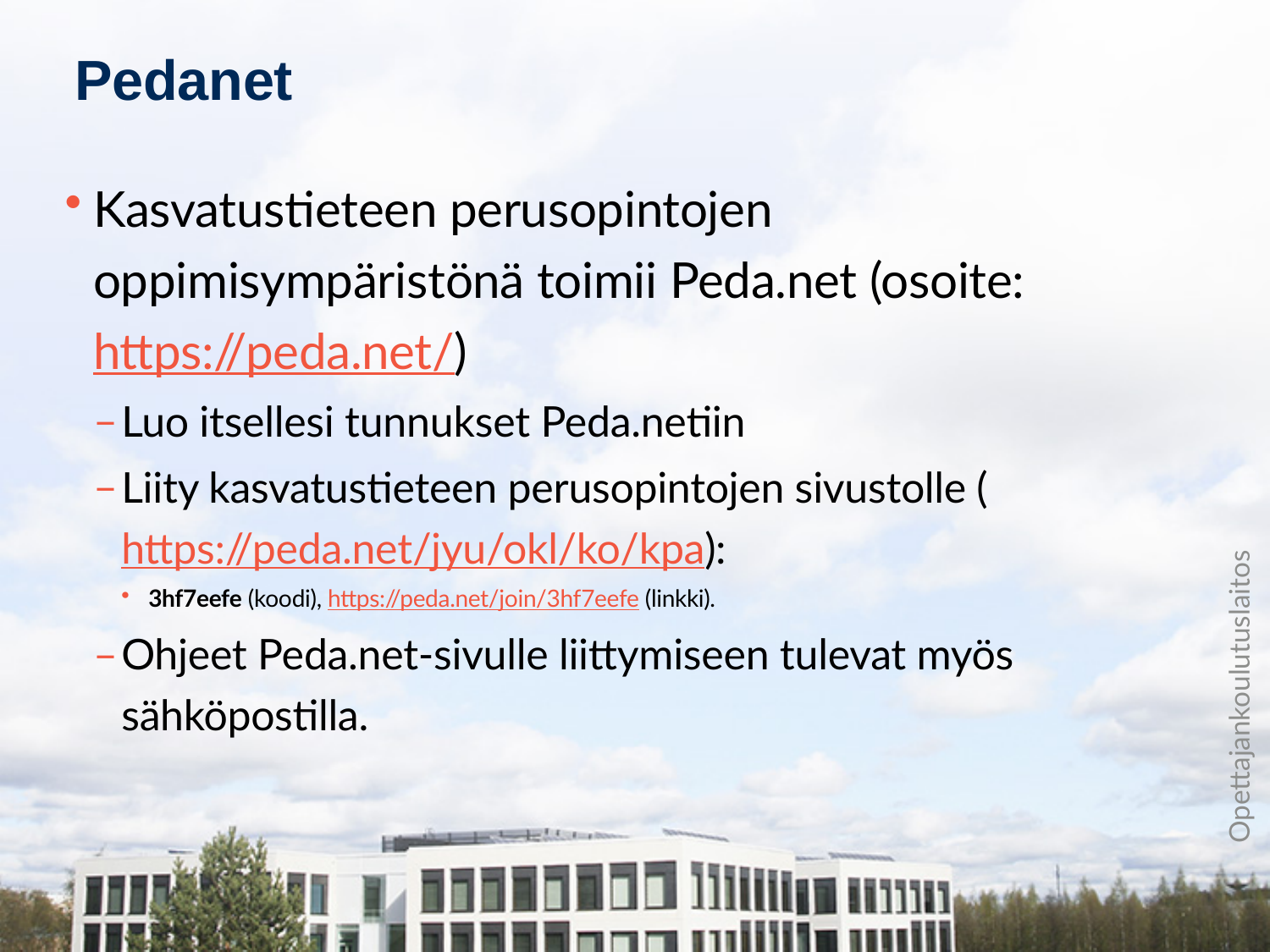

# Pedanet
Kasvatustieteen perusopintojen oppimisympäristönä toimii Peda.net (osoite: https://peda.net/)
Luo itsellesi tunnukset Peda.netiin
Liity kasvatustieteen perusopintojen sivustolle (https://peda.net/jyu/okl/ko/kpa):
3hf7eefe (koodi), https://peda.net/join/3hf7eefe (linkki).
Ohjeet Peda.net-sivulle liittymiseen tulevat myös sähköpostilla.